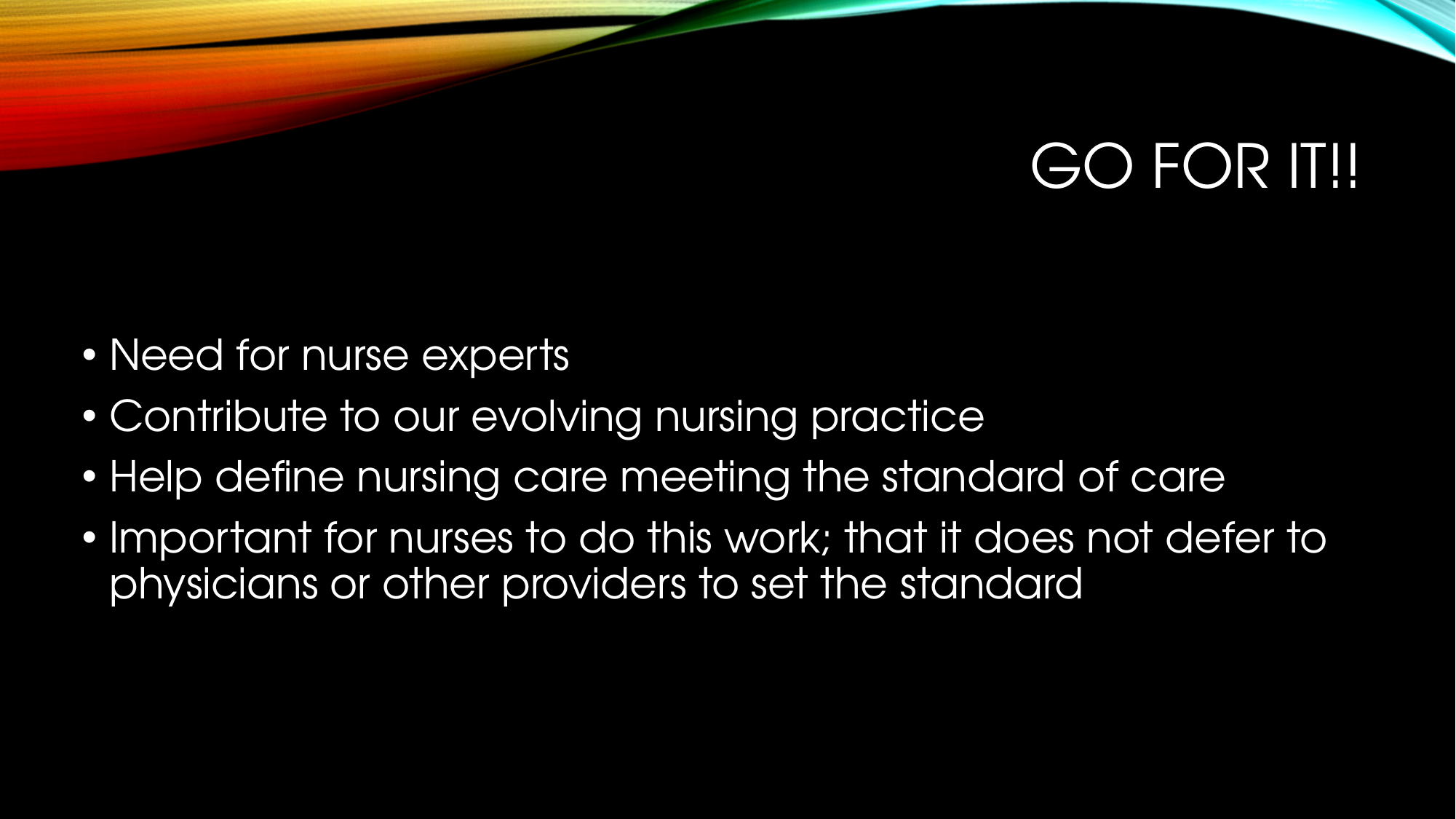

# Go for it!!

Need for nurse experts
Contribute to our evolving nursing practice
Help define nursing care meeting the standard of care
Important for nurses to do this work; that it does not defer to physicians or other providers to set the standard